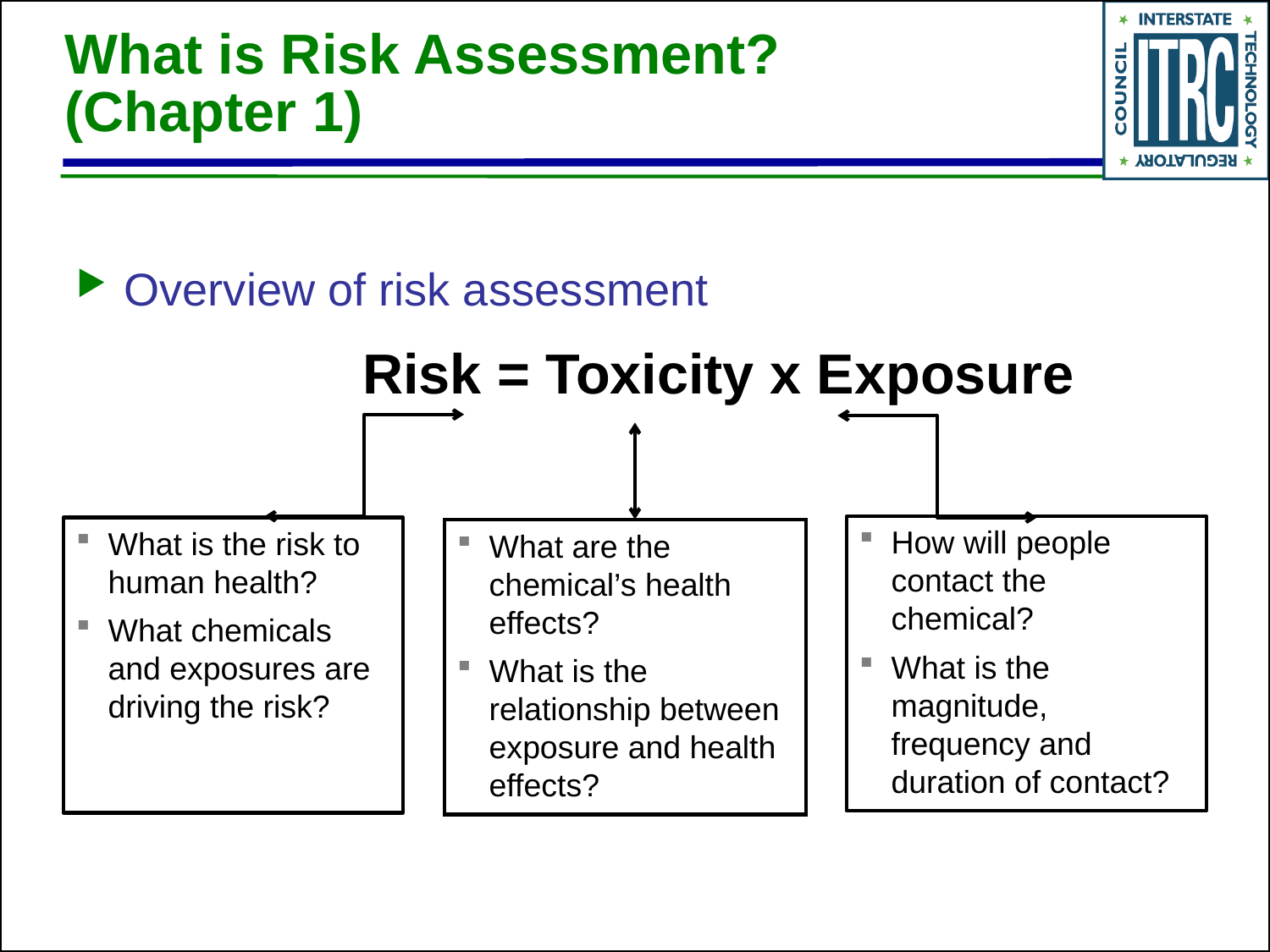

# What is Risk Assessment? (Chapter 1)
Overview of risk assessment
Risk = Toxicity x Exposure
How will people contact the chemical?
What is the magnitude, frequency and duration of contact?
What is the risk to human health?
What chemicals and exposures are driving the risk?
What are the chemical’s health effects?
What is the relationship between exposure and health effects?